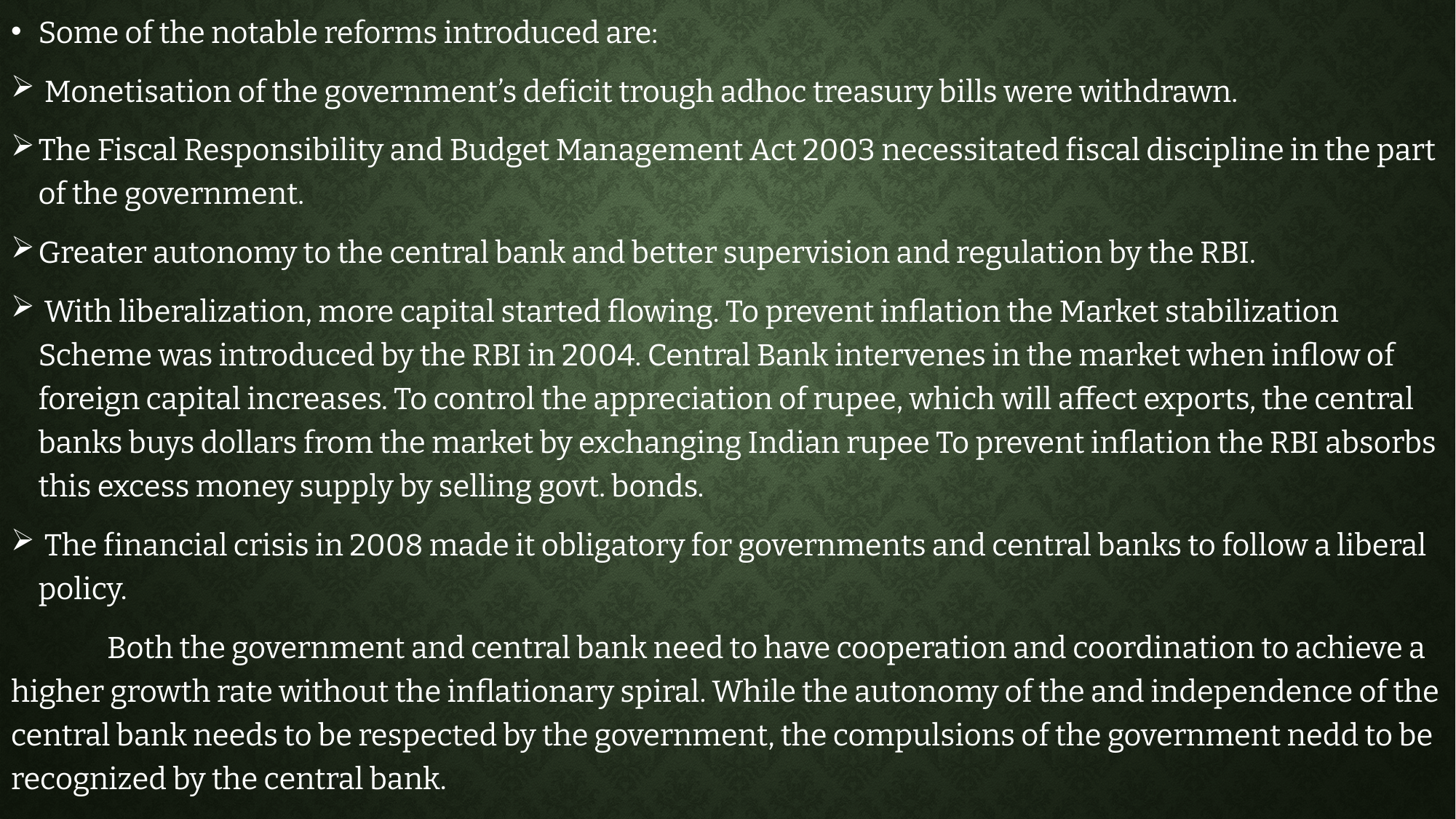

Some of the notable reforms introduced are:
 Monetisation of the government’s deficit trough adhoc treasury bills were withdrawn.
The Fiscal Responsibility and Budget Management Act 2003 necessitated fiscal discipline in the part of the government.
Greater autonomy to the central bank and better supervision and regulation by the RBI.
 With liberalization, more capital started flowing. To prevent inflation the Market stabilization Scheme was introduced by the RBI in 2004. Central Bank intervenes in the market when inflow of foreign capital increases. To control the appreciation of rupee, which will affect exports, the central banks buys dollars from the market by exchanging Indian rupee To prevent inflation the RBI absorbs this excess money supply by selling govt. bonds.
 The financial crisis in 2008 made it obligatory for governments and central banks to follow a liberal policy.
                Both the government and central bank need to have cooperation and coordination to achieve a higher growth rate without the inflationary spiral. While the autonomy of the and independence of the central bank needs to be respected by the government, the compulsions of the government nedd to be recognized by the central bank.